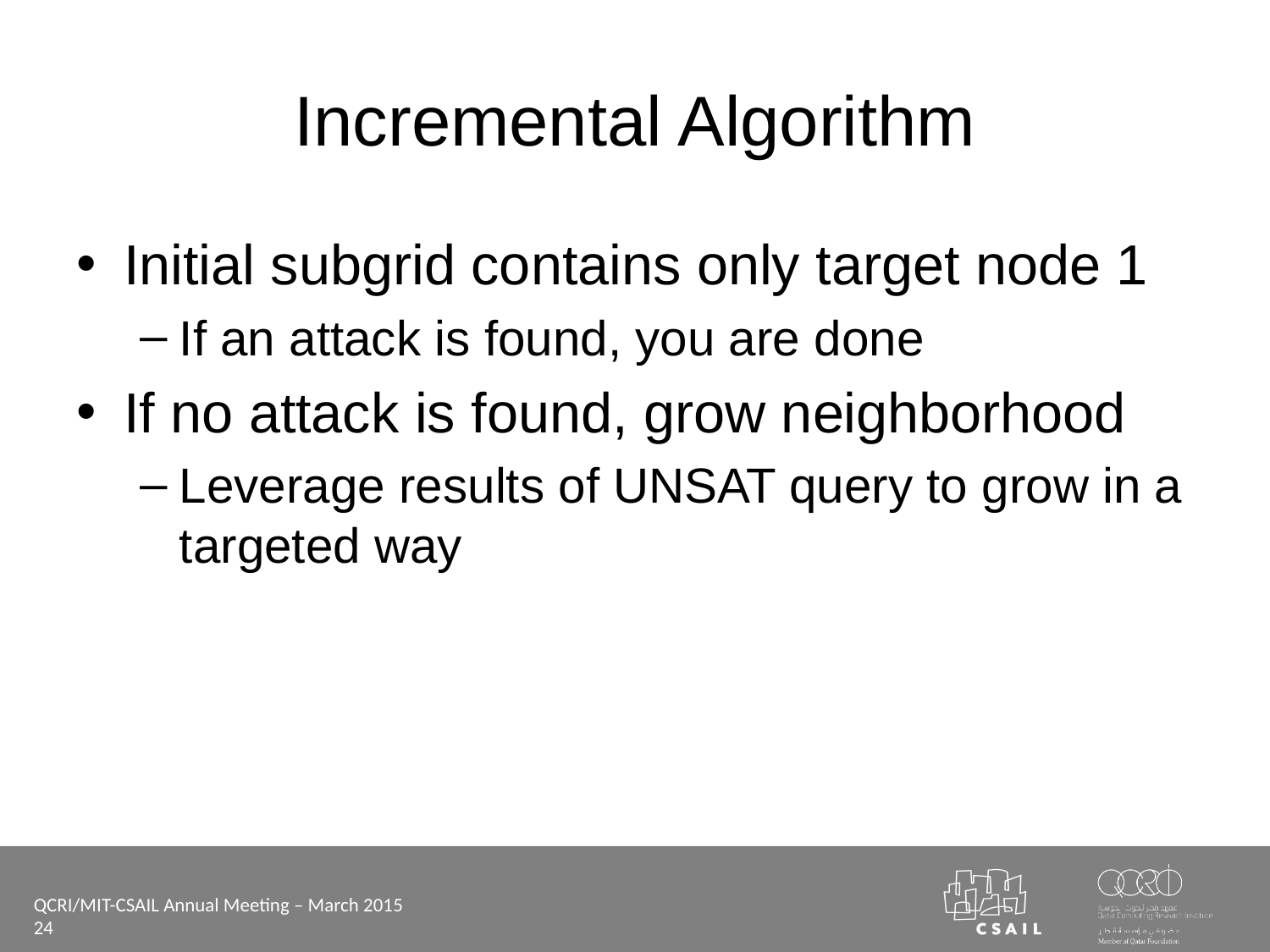

# Incremental Algorithm
Initial subgrid contains only target node 1
If an attack is found, you are done
If no attack is found, grow neighborhood
Leverage results of UNSAT query to grow in a targeted way
QCRI/MIT-CSAIL Annual Meeting – March 2015
24